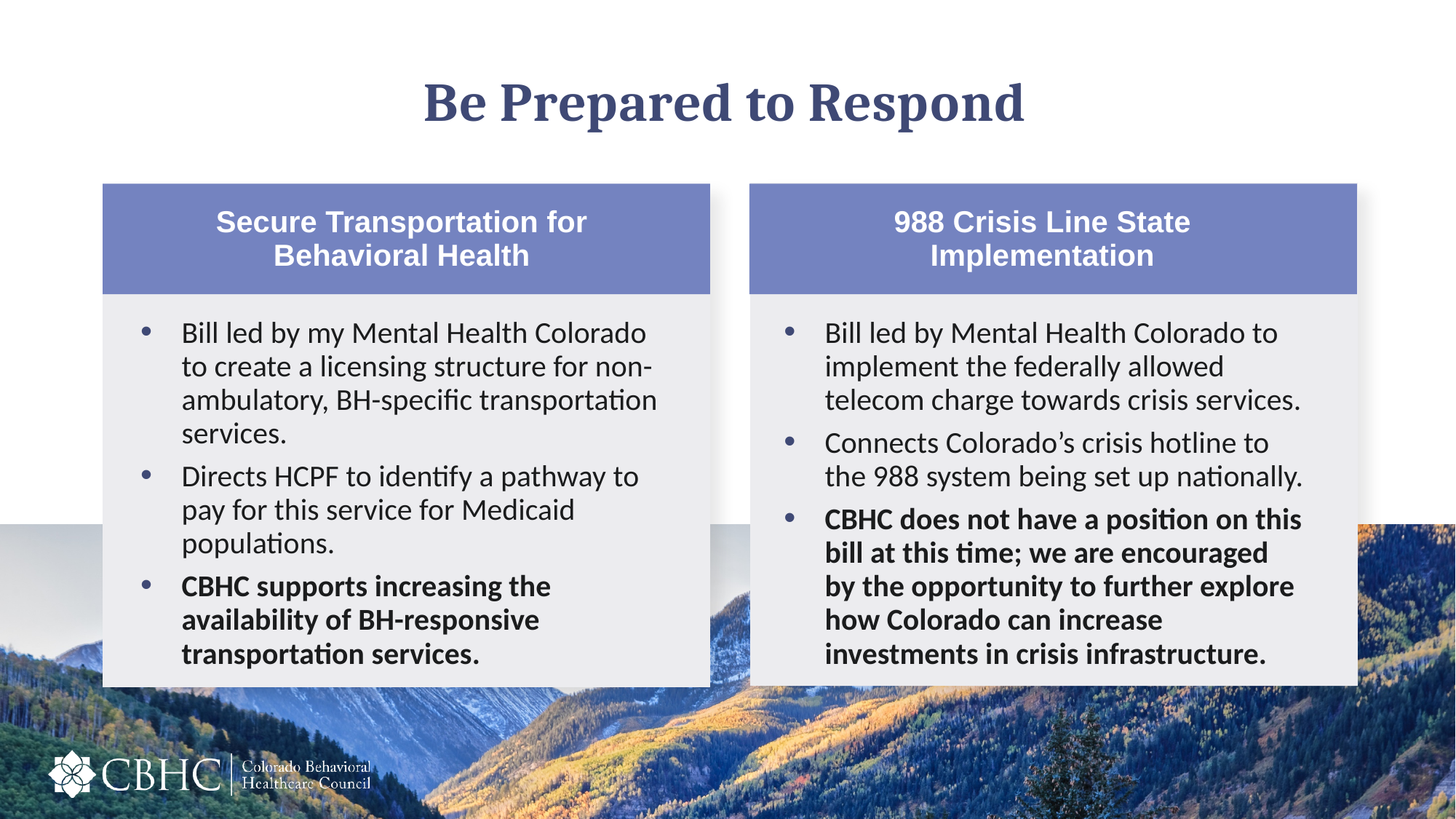

# Be Prepared to Respond
Secure Transportation for Behavioral Health
988 Crisis Line State Implementation
Bill led by my Mental Health Colorado to create a licensing structure for non-ambulatory, BH-specific transportation services.
Directs HCPF to identify a pathway to pay for this service for Medicaid populations.
CBHC supports increasing the availability of BH-responsive transportation services.
Bill led by Mental Health Colorado to implement the federally allowed telecom charge towards crisis services.
Connects Colorado’s crisis hotline to the 988 system being set up nationally.
CBHC does not have a position on this bill at this time; we are encouraged by the opportunity to further explore how Colorado can increase investments in crisis infrastructure.